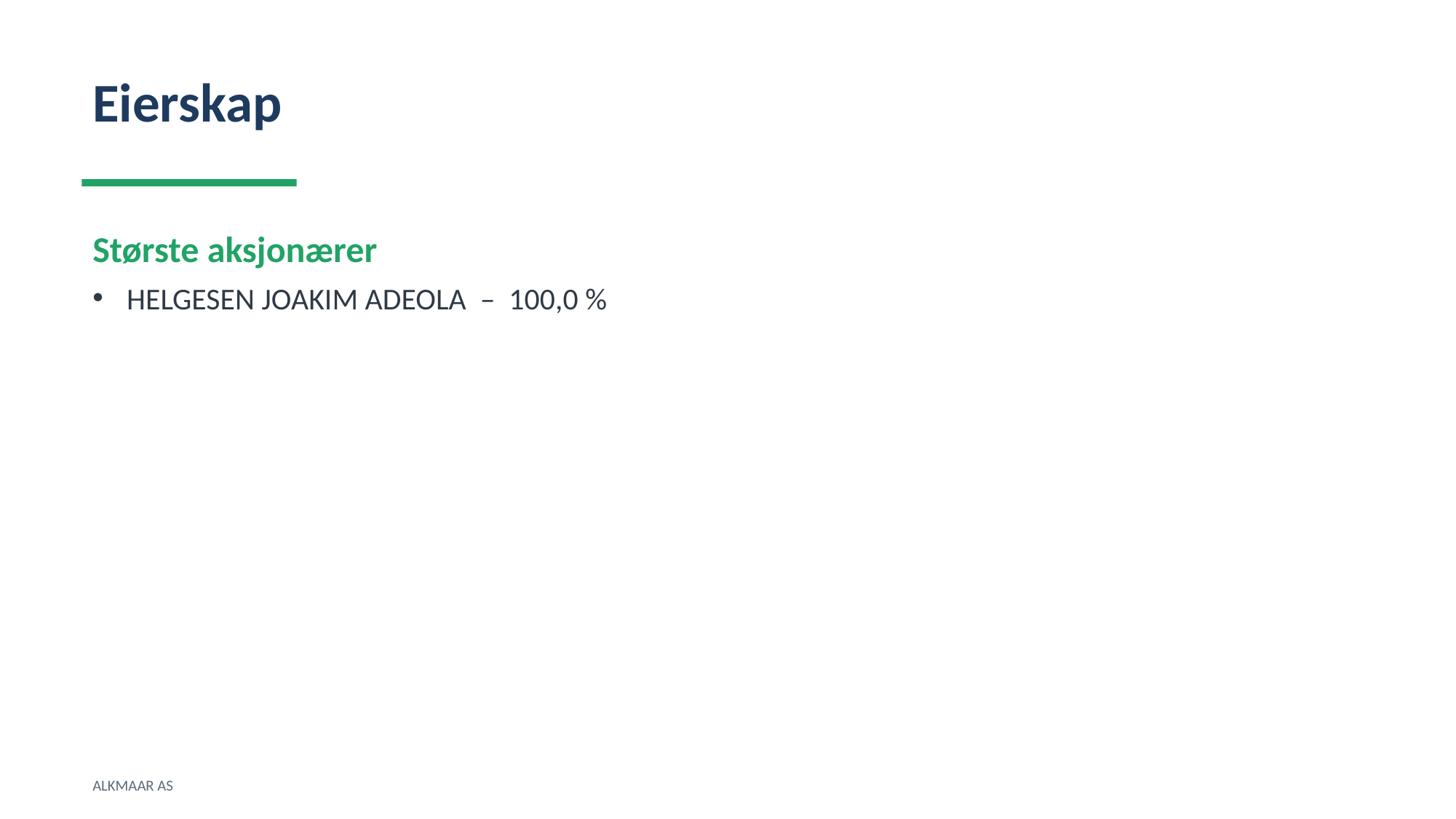

Eierskap

Største aksjonærer
HELGESEN JOAKIM ADEOLA  –  100,0 %
ALKMAAR AS